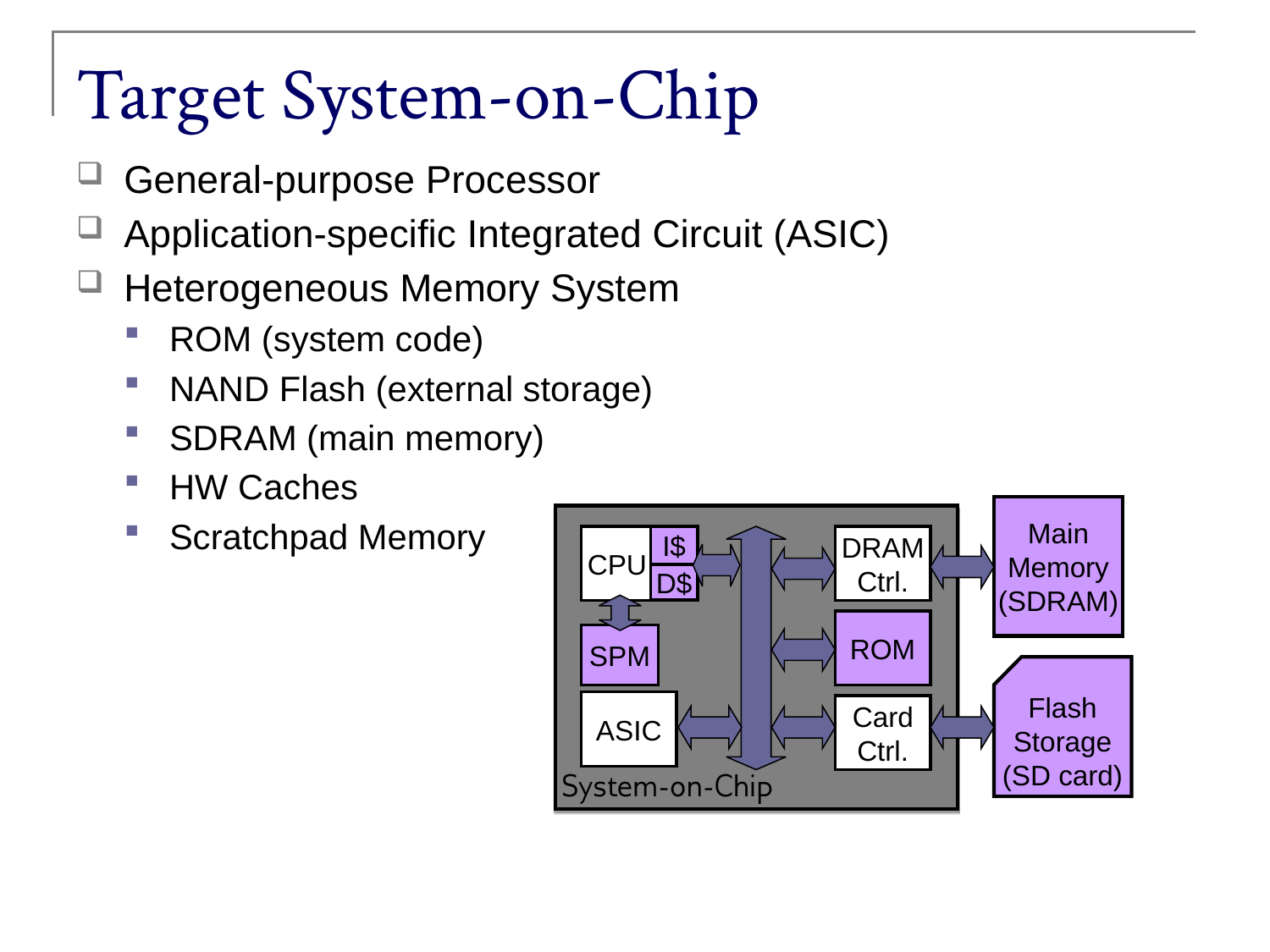

# Target System-on-Chip
General-purpose Processor
Application-specific Integrated Circuit (ASIC)
Heterogeneous Memory System
ROM (system code)
NAND Flash (external storage)
SDRAM (main memory)
HW Caches
Scratchpad Memory
Main
Memory
(SDRAM)
System-on-Chip
CPU
I$

DRAM
Ctrl.

D$

ROM
SPM

Flash
Storage
(SD card)
ASIC
Card
Ctrl.